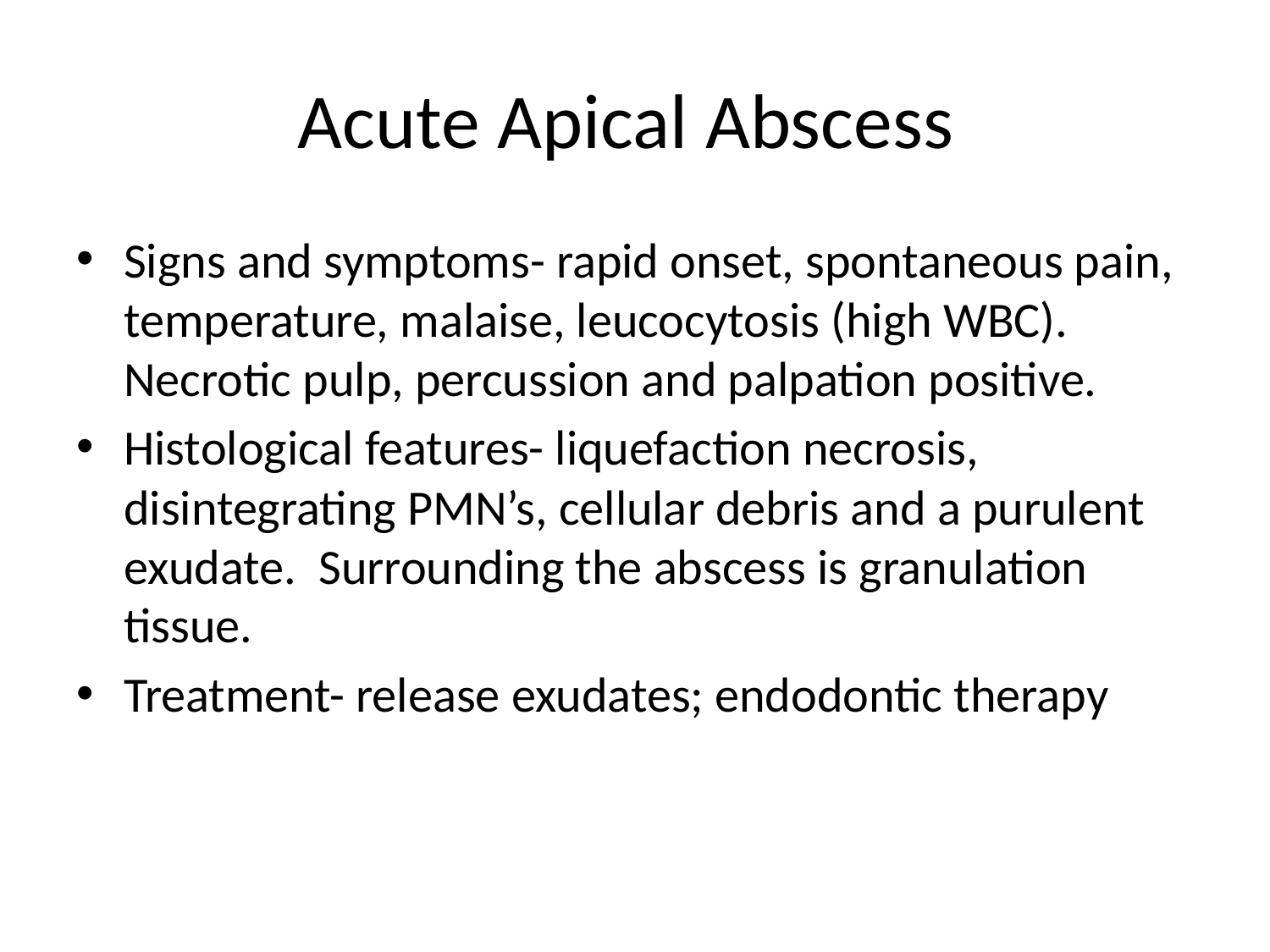

# Acute Apical Abscess
Signs and symptoms- rapid onset, spontaneous pain, temperature, malaise, leucocytosis (high WBC).  Necrotic pulp, percussion and palpation positive.
Histological features- liquefaction necrosis, disintegrating PMN’s, cellular debris and a purulent exudate.  Surrounding the abscess is granulation tissue.
Treatment- release exudates; endodontic therapy